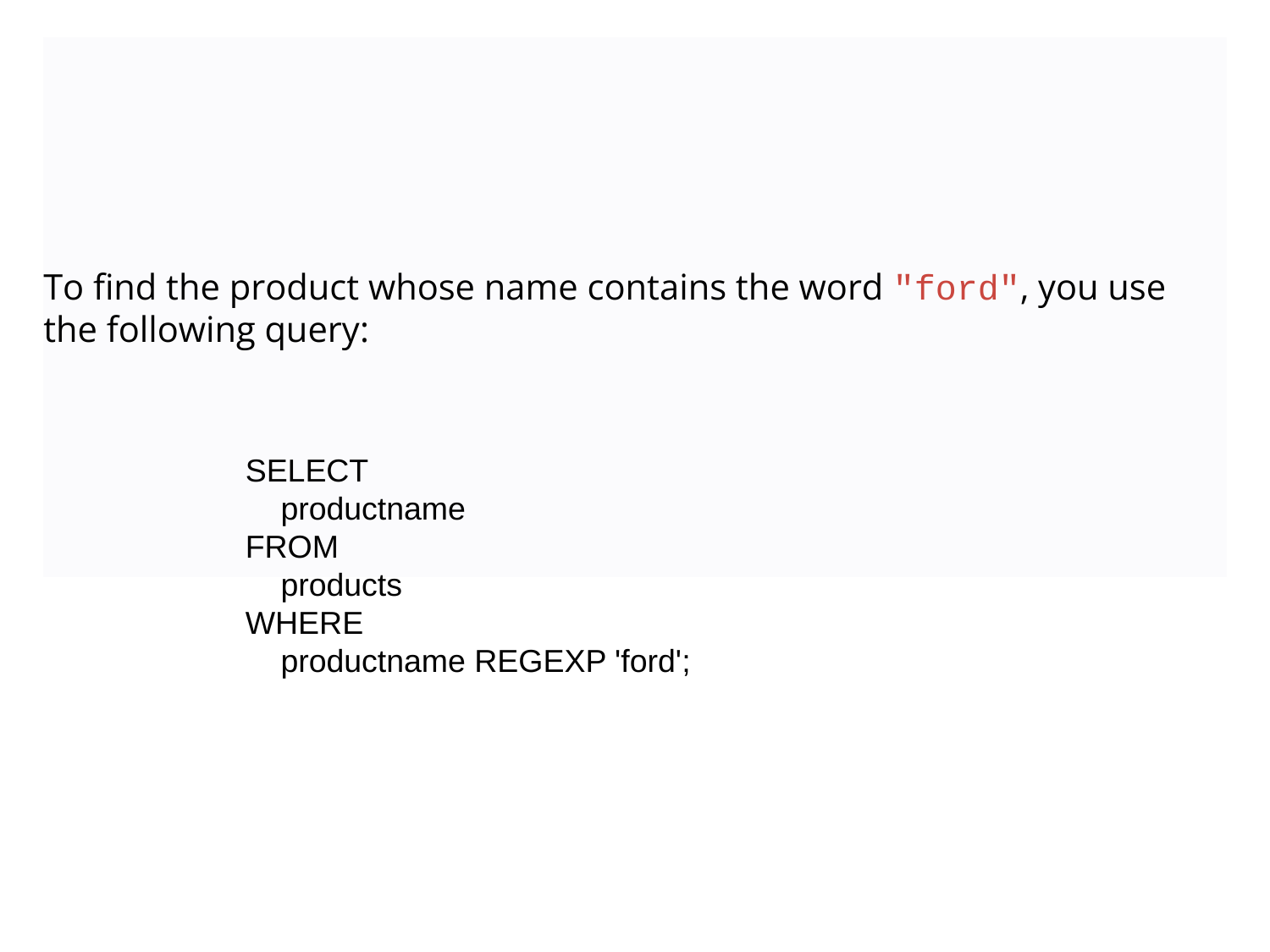

#
To find the product whose name contains the word "ford", you use the following query:
SELECT
    productname
FROM
    products
WHERE
    productname REGEXP 'ford';